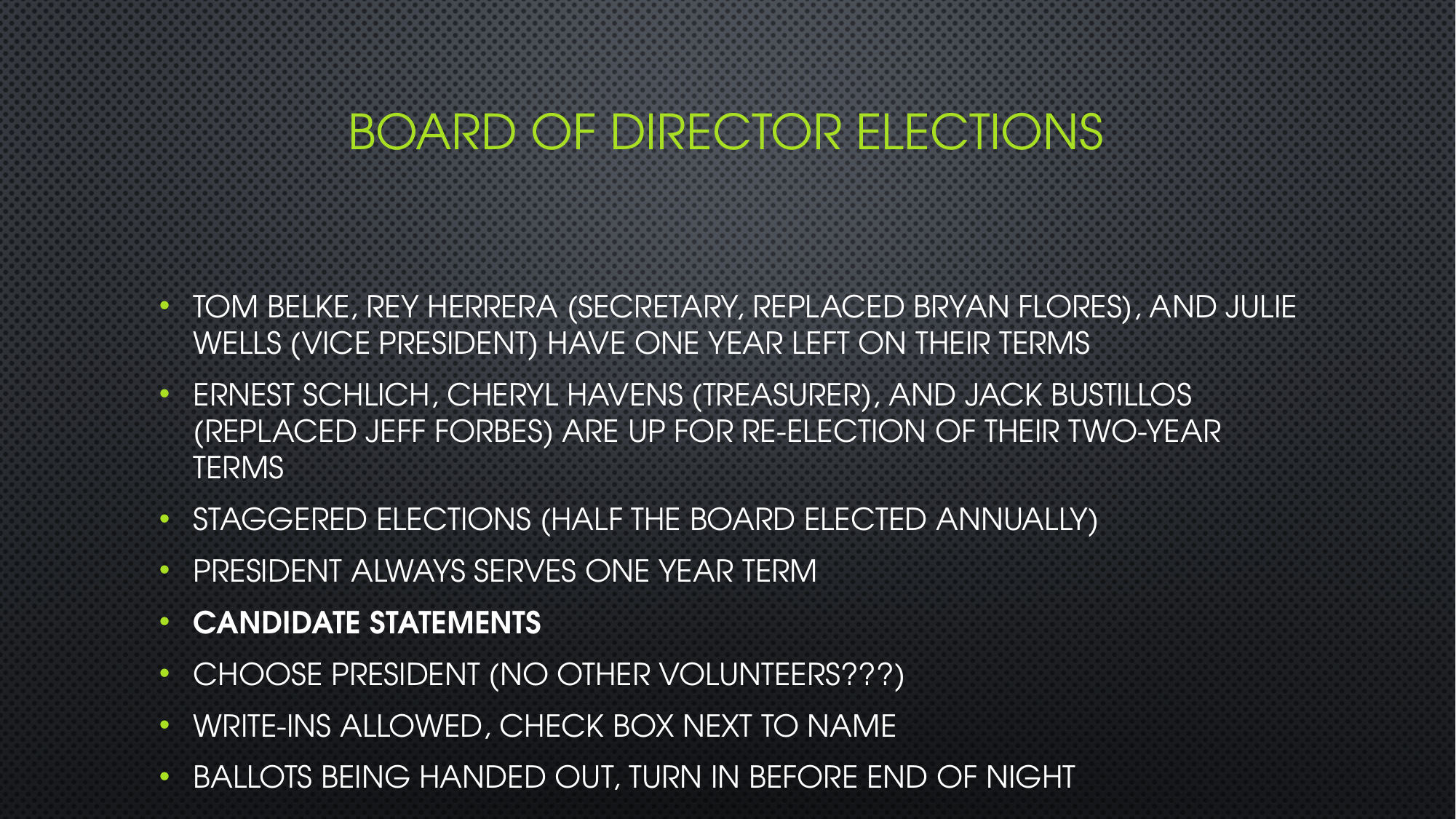

# Board of director elections

Tom Belke, Rey Herrera (Secretary, Replaced Bryan Flores), and Julie Wells (Vice President) have one year left on their terms
Ernest schlich, Cheryl havens (Treasurer), and Jack Bustillos (Replaced Jeff Forbes) are up for re-election of their two-year terms
Staggered elections (half the board elected annually)
President always serves one year term
Candidate statements
Choose president (no other volunteers???)
Write-ins allowed, check box next to name
Ballots being handed out, turn in before end of night